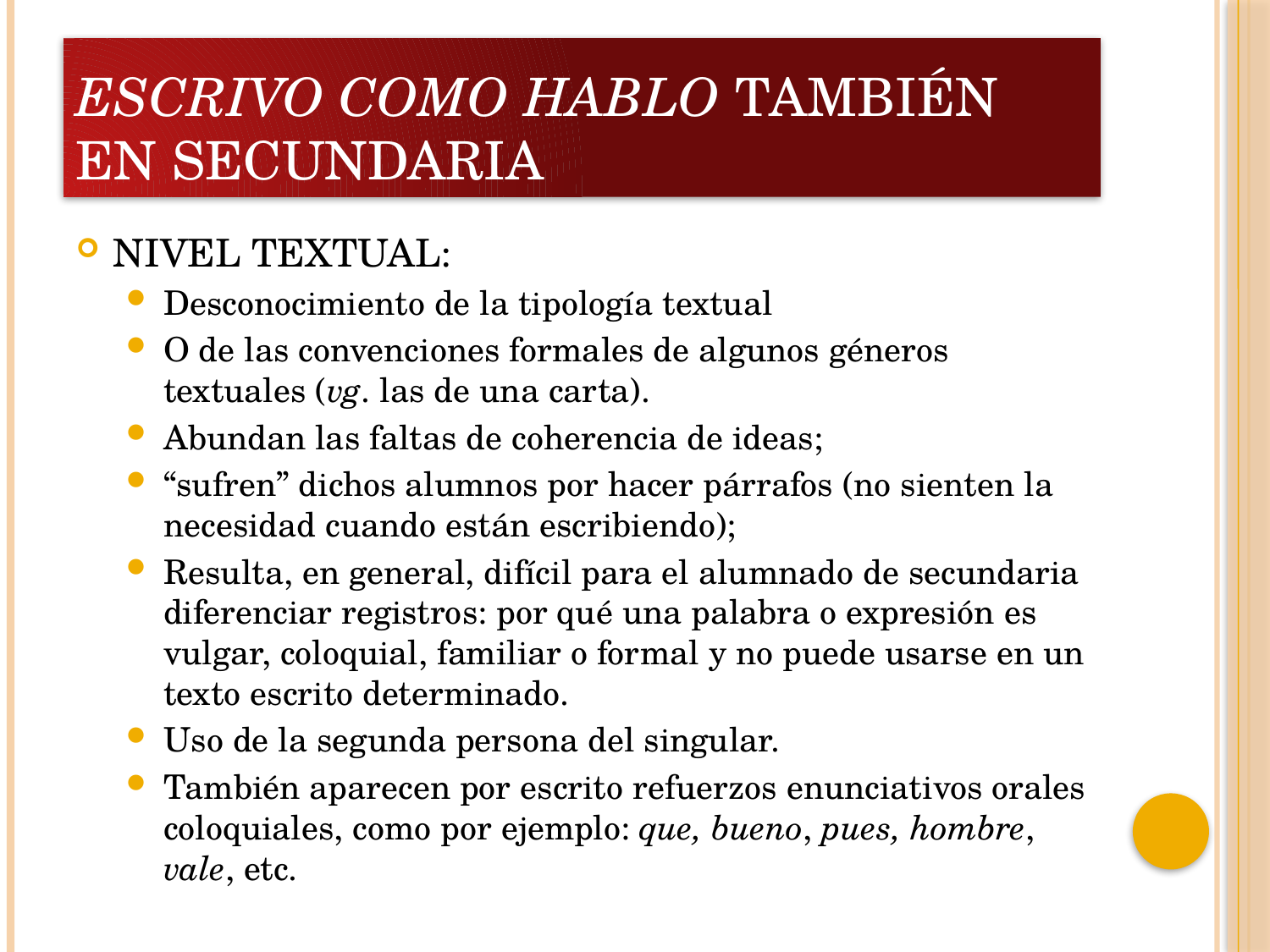

# Escrivo como hablo también en secundaria
NIVEL TEXTUAL:
Desconocimiento de la tipología textual
O de las convenciones formales de algunos géneros textuales (vg. las de una carta).
Abundan las faltas de coherencia de ideas;
“sufren” dichos alumnos por hacer párrafos (no sienten la necesidad cuando están escribiendo);
Resulta, en general, difícil para el alumnado de secundaria diferenciar registros: por qué una palabra o expresión es vulgar, coloquial, familiar o formal y no puede usarse en un texto escrito determinado.
Uso de la segunda persona del singular.
También aparecen por escrito refuerzos enunciativos orales coloquiales, como por ejemplo: que, bueno, pues, hombre, vale, etc.